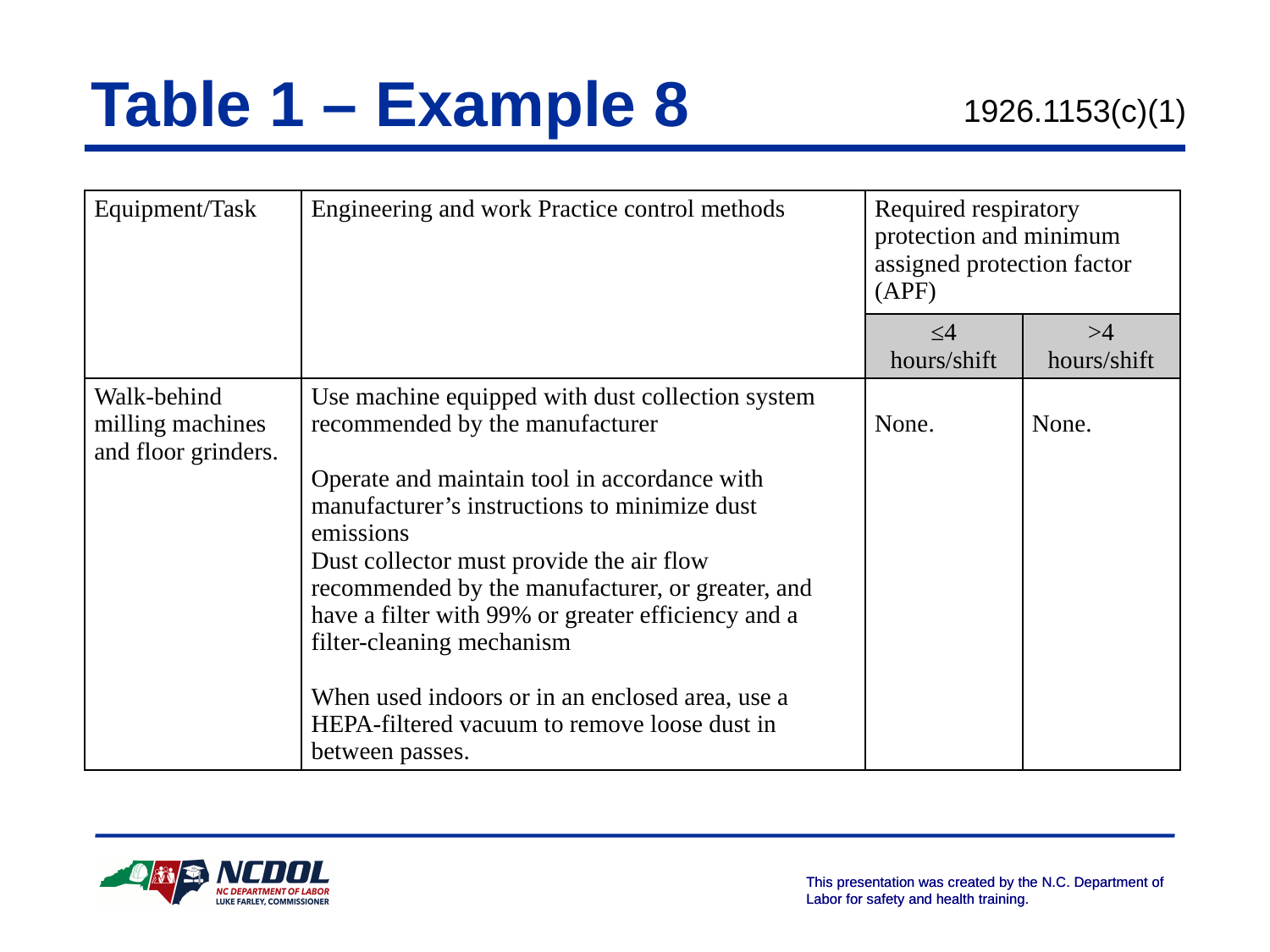

# Table 1 – Example 8
1926.1153(c)(1)
| Equipment/Task | Engineering and work Practice control methods | Required respiratory protection and minimum assigned protection factor (APF) |  |
| --- | --- | --- | --- |
|  |  | ≤4 hours/shift | >4 hours/shift |
| Walk-behind milling machines and floor grinders. | Use machine equipped with dust collection system recommended by the manufacturer Operate and maintain tool in accordance with manufacturer’s instructions to minimize dust emissions Dust collector must provide the air flow recommended by the manufacturer, or greater, and have a filter with 99% or greater efficiency and a filter-cleaning mechanism When used indoors or in an enclosed area, use a HEPA-filtered vacuum to remove loose dust in between passes. | None. | None. |